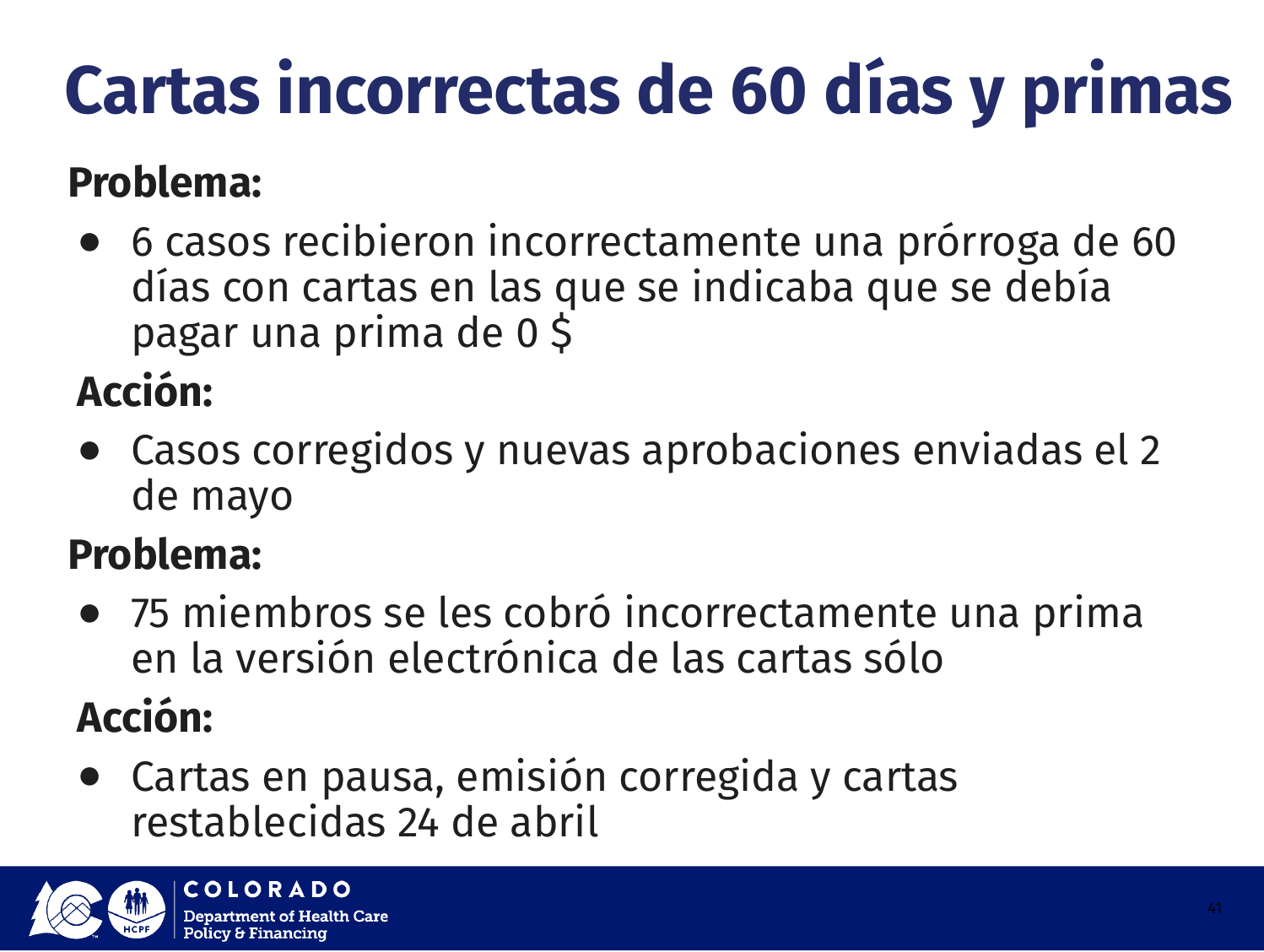

# Cartas incorrectas de 60 días y primas
Problema:
6 casos recibieron incorrectamente una prórroga de 60 días con cartas en las que se indicaba que se debía pagar una prima de 0 $
Acción:
Casos corregidos y nuevas aprobaciones enviadas el 2 de mayo
Problema:
75 miembros se les cobró incorrectamente una prima en la versión electrónica de las cartas sólo
Acción:
Cartas en pausa, emisión corregida y cartas restablecidas 24 de abril
41